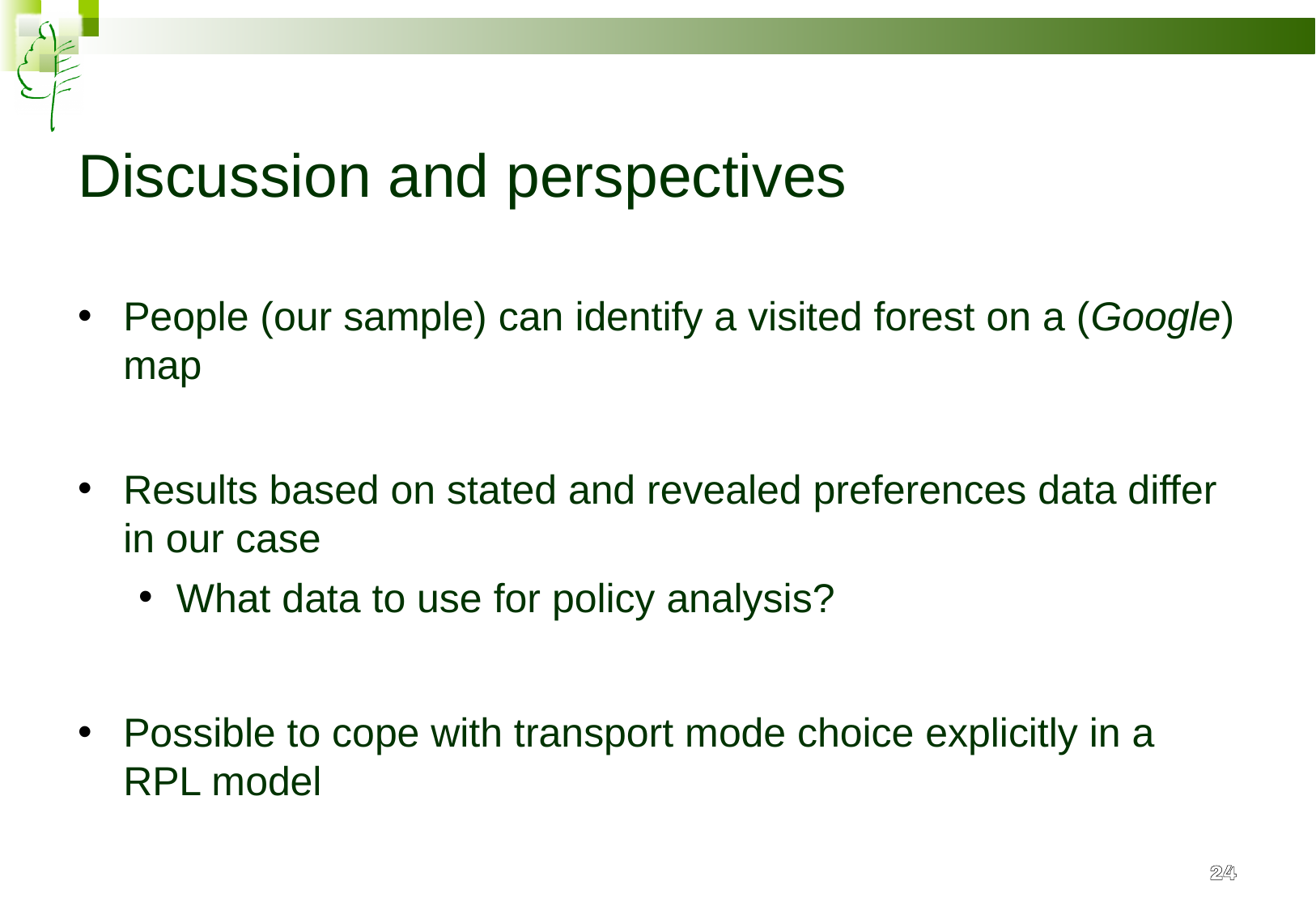

# Discussion and perspectives
People (our sample) can identify a visited forest on a (Google) map

Results based on stated and revealed preferences data differ in our case
What data to use for policy analysis?

Possible to cope with transport mode choice explicitly in a RPL model

24